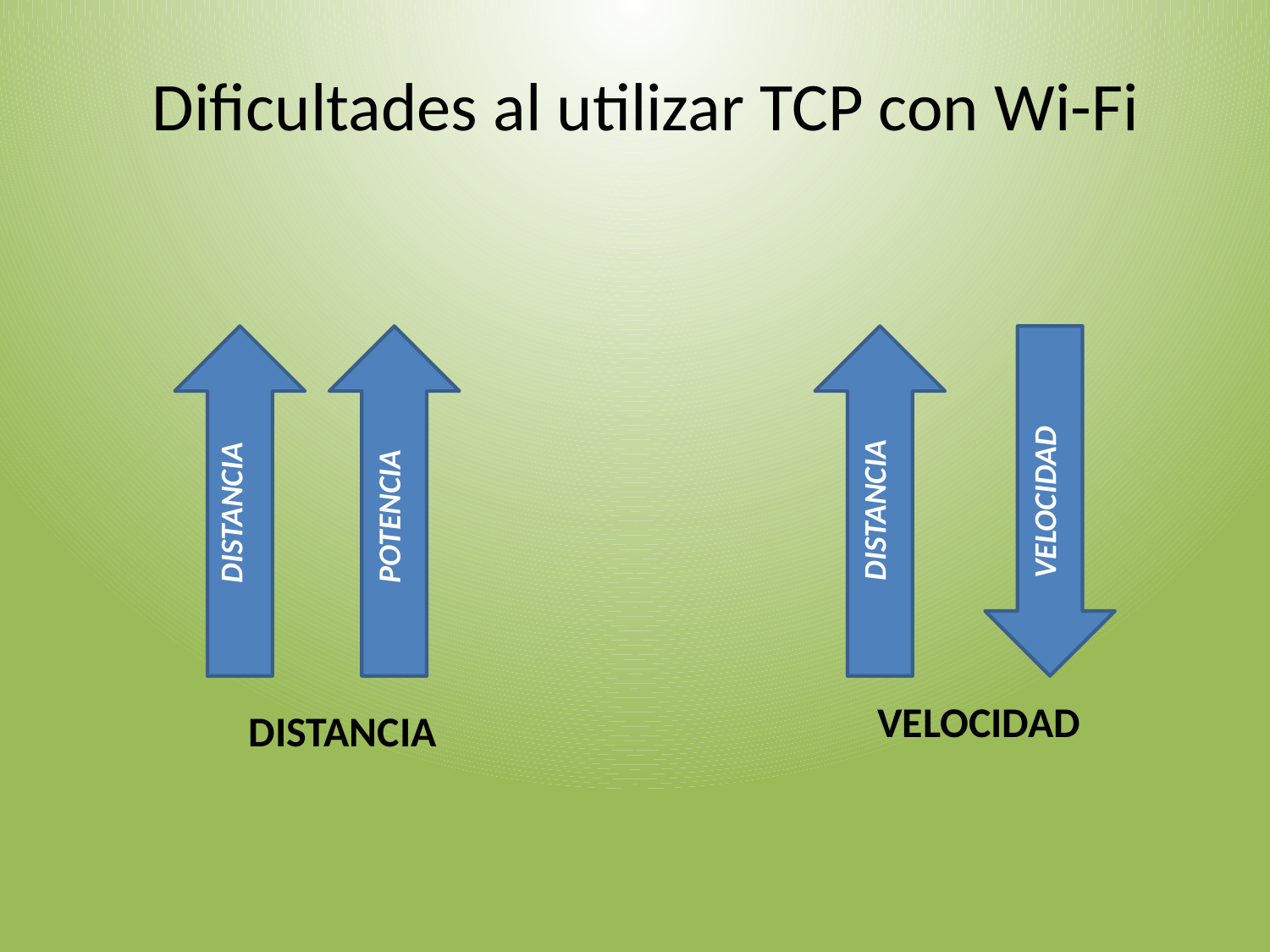

# Dificultades al utilizar TCP con Wi-Fi
VELOCIDAD
DISTANCIA
DISTANCIA
POTENCIA

VELOCIDAD
DISTANCIA